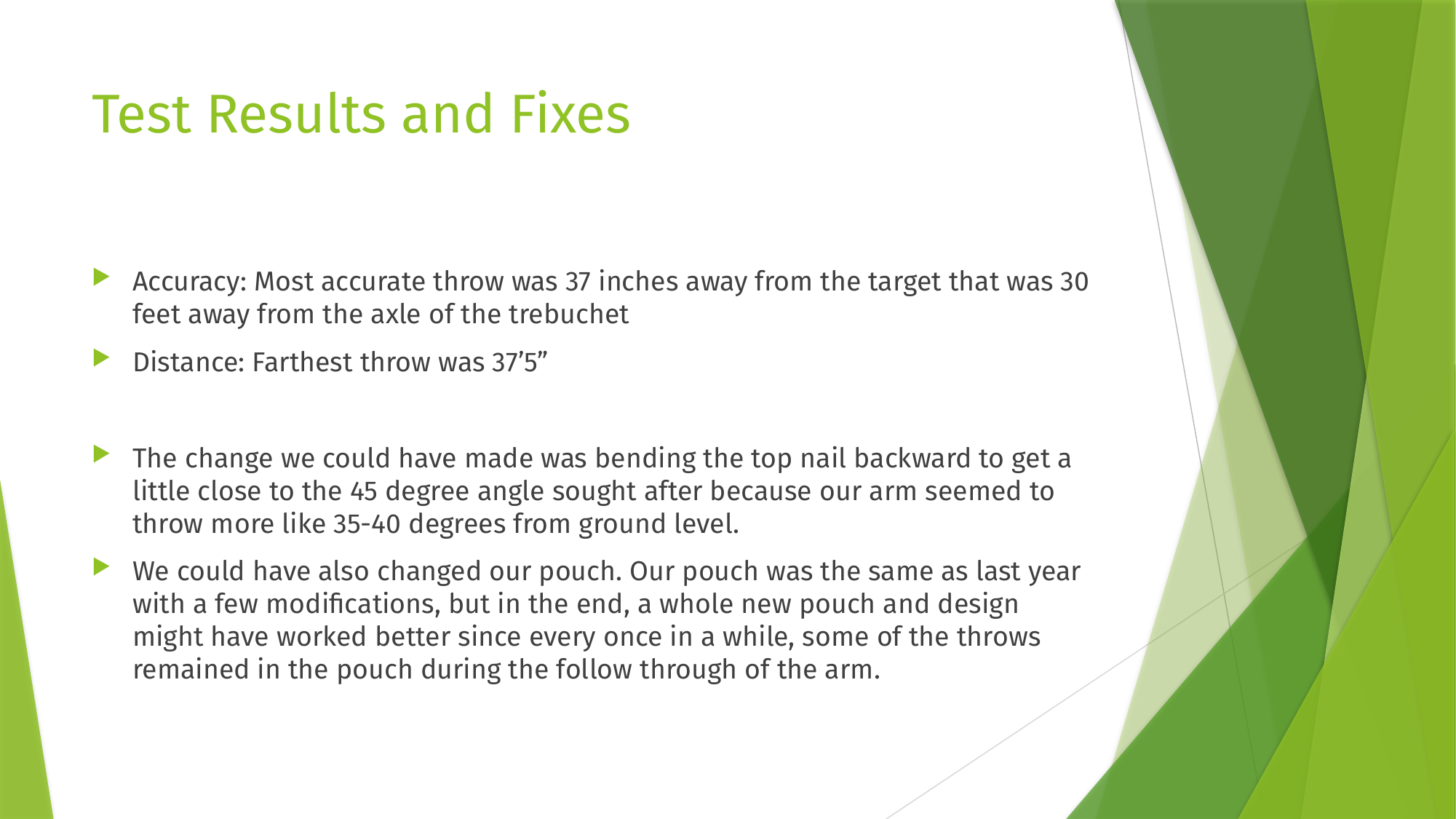

# Test Results and Fixes
Accuracy: Most accurate throw was 37 inches away from the target that was 30 feet away from the axle of the trebuchet
Distance: Farthest throw was 37’5”

The change we could have made was bending the top nail backward to get a little close to the 45 degree angle sought after because our arm seemed to throw more like 35-40 degrees from ground level.
We could have also changed our pouch. Our pouch was the same as last year with a few modifications, but in the end, a whole new pouch and design might have worked better since every once in a while, some of the throws remained in the pouch during the follow through of the arm.